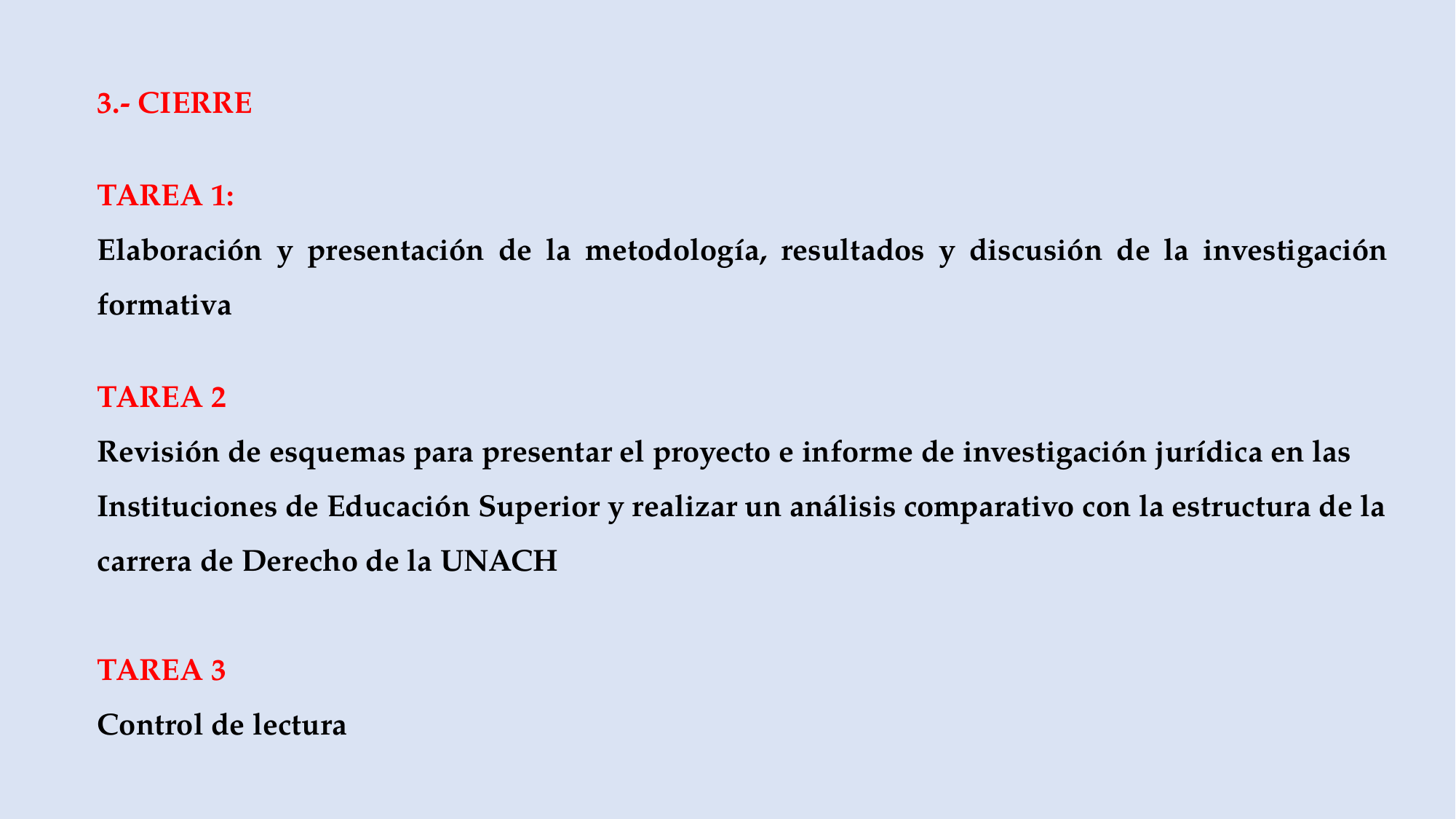

3.- CIERRE

TAREA 1:
Elaboración y presentación de la metodología, resultados y discusión de la investigación formativa

TAREA 2
Revisión de esquemas para presentar el proyecto e informe de investigación jurídica en las Instituciones de Educación Superior y realizar un análisis comparativo con la estructura de la carrera de Derecho de la UNACH

TAREA 3
Control de lectura